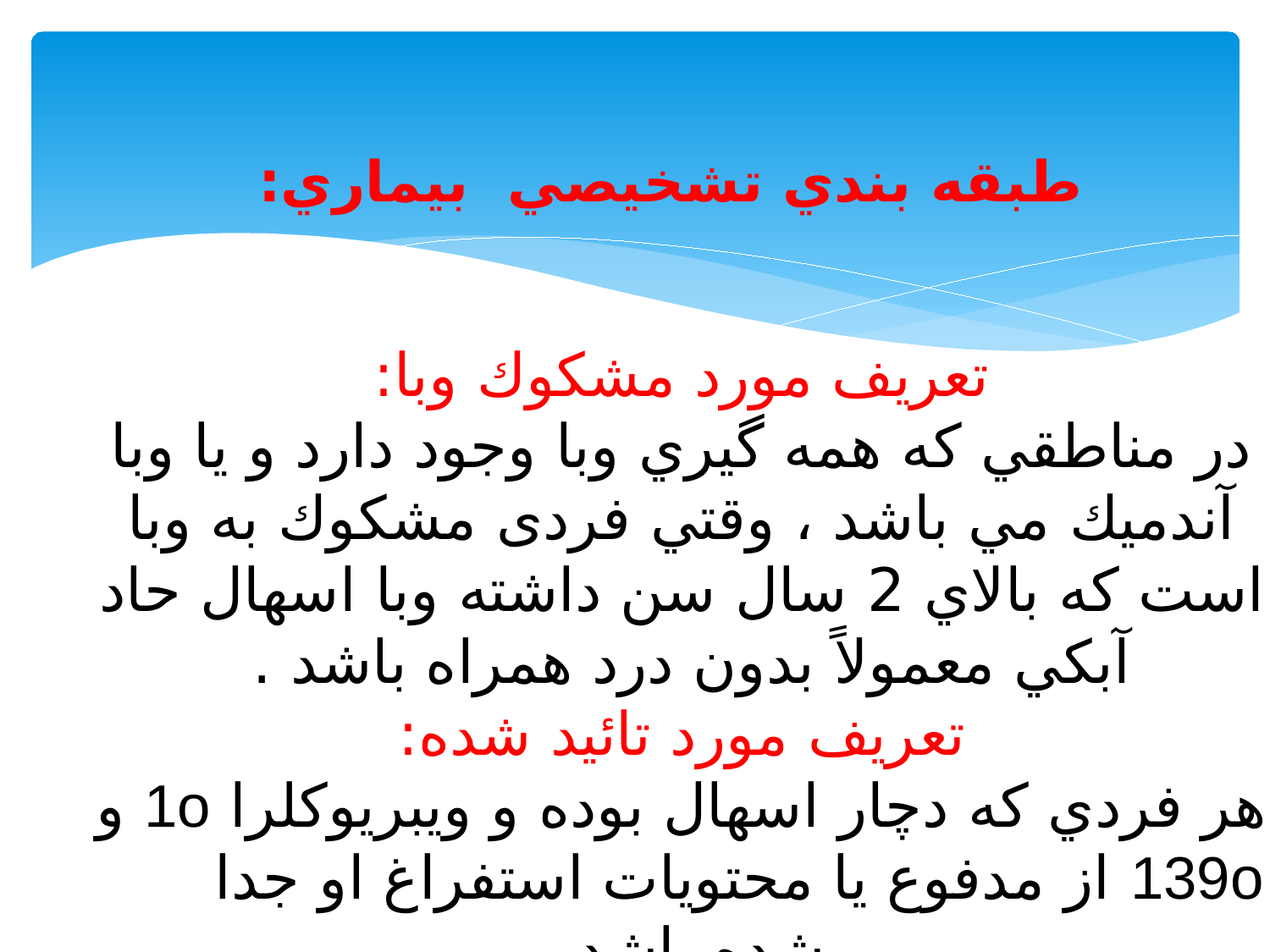

طبقه بندي تشخيصي  بيماري:
# تعريف مورد مشكوك وبا: در مناطقي كه همه گيري وبا وجود دارد و يا وبا آندميك مي باشد ، وقتي فردی مشكوك به وبا است كه بالاي 2 سال سن داشته وبا اسهال حاد آبكي معمولاً بدون درد همراه باشد . تعریف مورد تائيد شده: هر فردي كه دچار اسهال بوده و ويبريوكلرا 1o و 139o از مدفوع یا محتویات استفراغ او جدا       شده باشد.